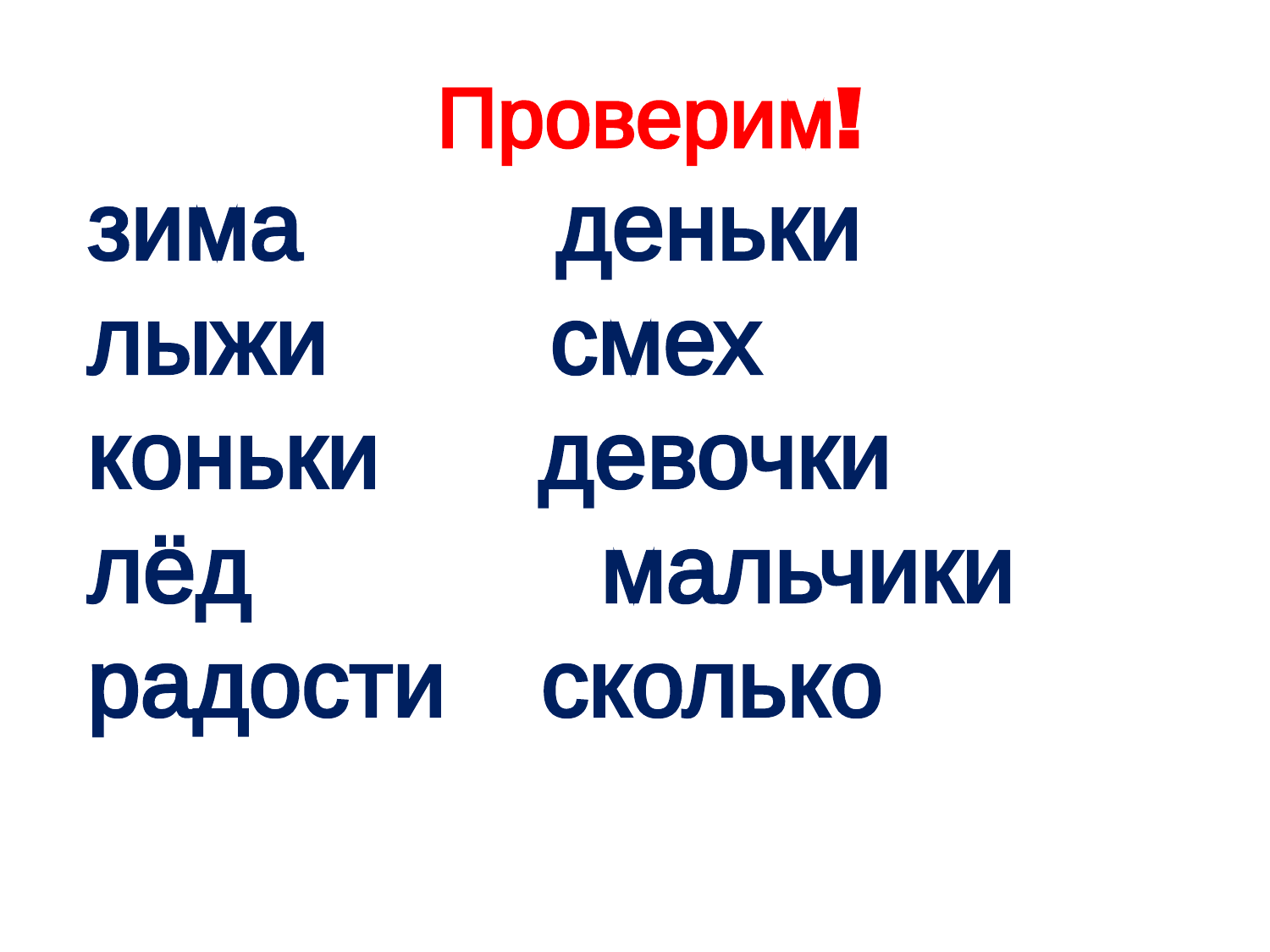

Проверим!
зима        деньки
лыжи       смех
коньки     девочки
лёд           мальчики
радости   сколько